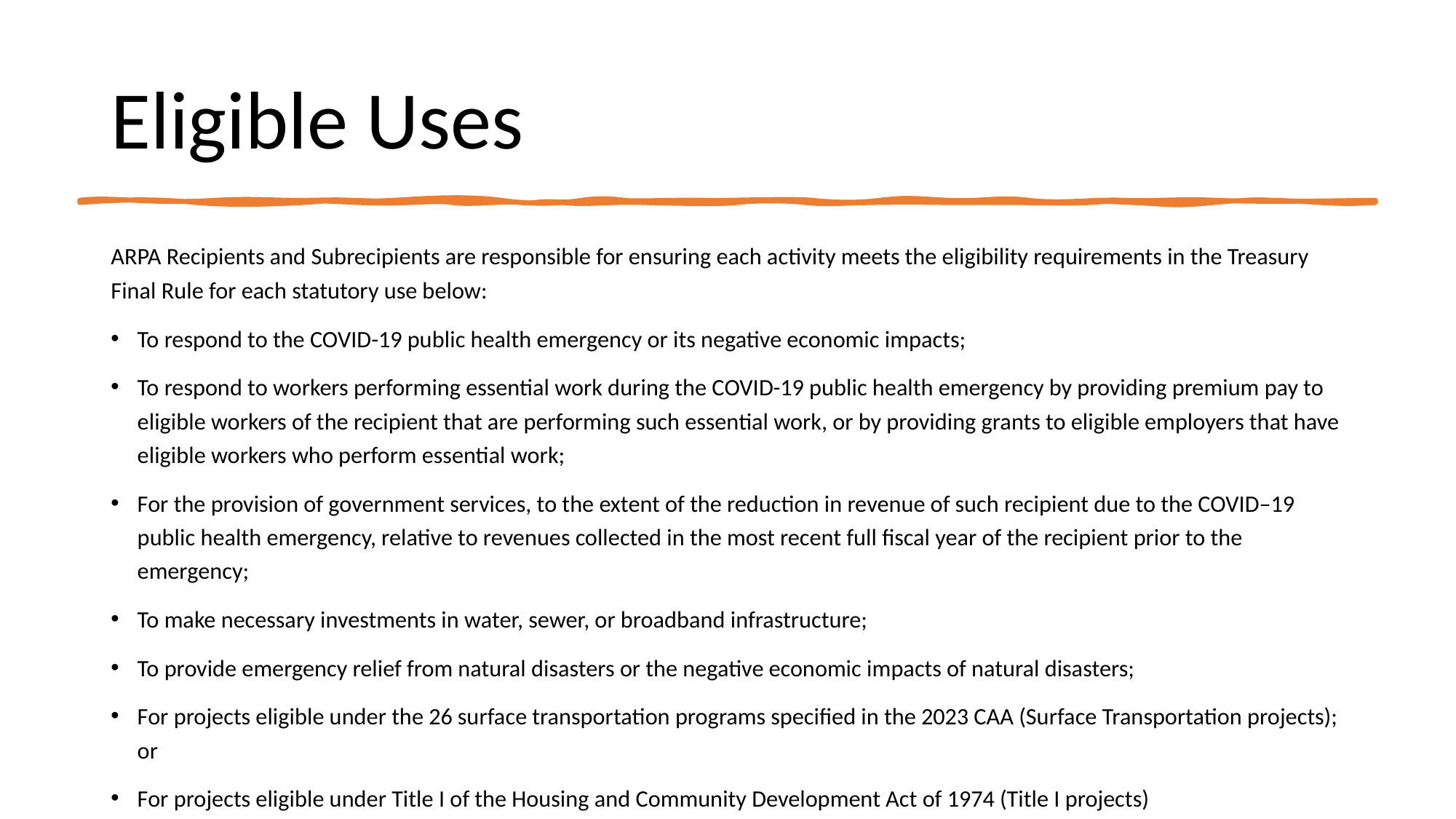

# Eligible Uses

ARPA Recipients and Subrecipients are responsible for ensuring each activity meets the eligibility requirements in the Treasury Final Rule for each statutory use below:
To respond to the COVID-19 public health emergency or its negative economic impacts;
To respond to workers performing essential work during the COVID-19 public health emergency by providing premium pay to eligible workers of the recipient that are performing such essential work, or by providing grants to eligible employers that have eligible workers who perform essential work;
For the provision of government services, to the extent of the reduction in revenue of such recipient due to the COVID–19 public health emergency, relative to revenues collected in the most recent full fiscal year of the recipient prior to the emergency;
To make necessary investments in water, sewer, or broadband infrastructure;
To provide emergency relief from natural disasters or the negative economic impacts of natural disasters;
For projects eligible under the 26 surface transportation programs specified in the 2023 CAA (Surface Transportation projects); or
For projects eligible under Title I of the Housing and Community Development Act of 1974 (Title I projects)